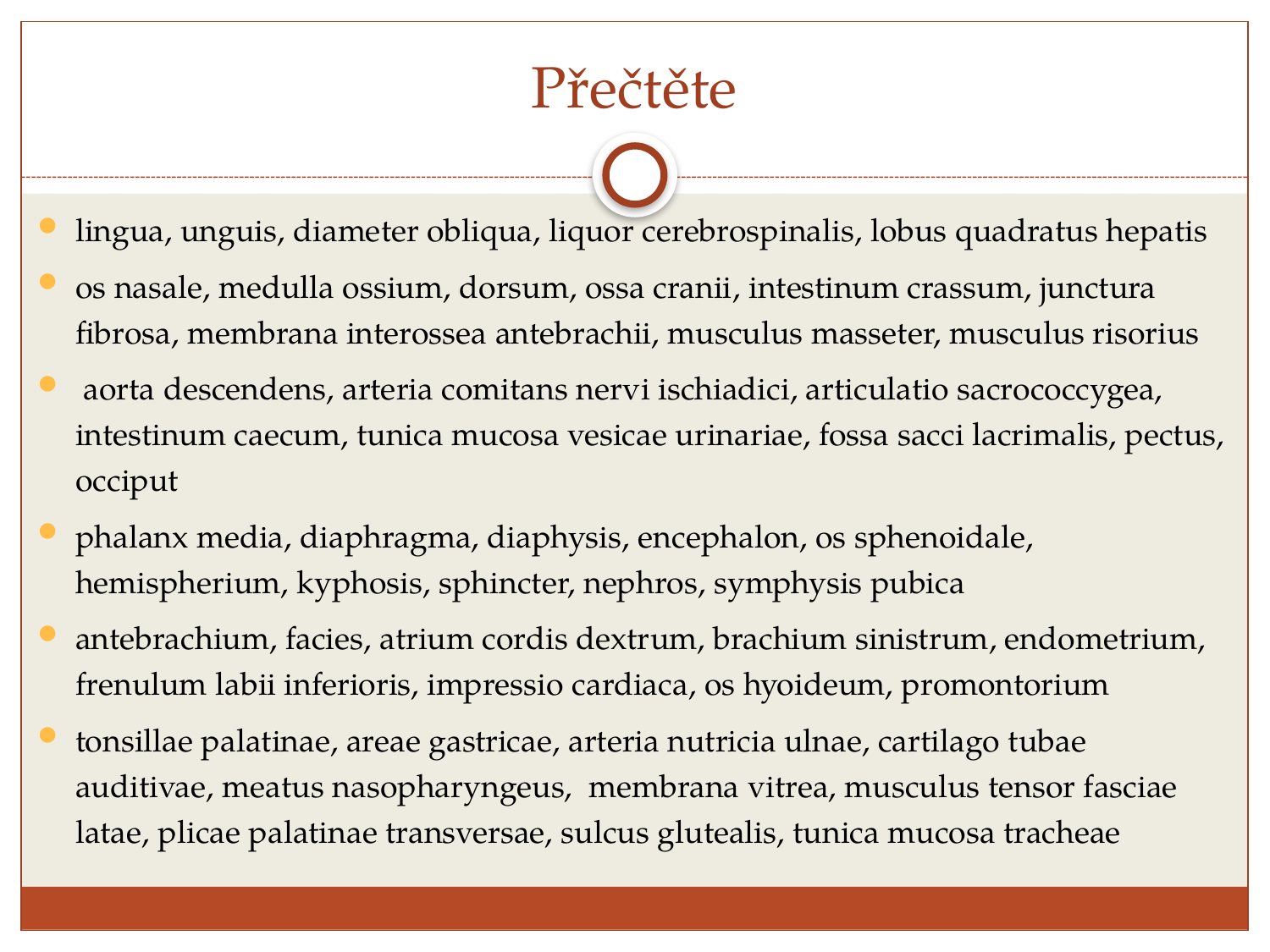

# Přečtěte
lingua, unguis, diameter obliqua, liquor cerebrospinalis, lobus quadratus hepatis
os nasale, medulla ossium, dorsum, ossa cranii, intestinum crassum, junctura fibrosa, membrana interossea antebrachii, musculus masseter, musculus risorius
 aorta descendens, arteria comitans nervi ischiadici, articulatio sacrococcygea, intestinum caecum, tunica mucosa vesicae urinariae, fossa sacci lacrimalis, pectus, occiput
phalanx media, diaphragma, diaphysis, encephalon, os sphenoidale, hemispherium, kyphosis, sphincter, nephros, symphysis pubica
antebrachium, facies, atrium cordis dextrum, brachium sinistrum, endometrium, frenulum labii inferioris, impressio cardiaca, os hyoideum, promontorium
tonsillae palatinae, areae gastricae, arteria nutricia ulnae, cartilago tubae auditivae, meatus nasopharyngeus,  membrana vitrea, musculus tensor fasciae latae, plicae palatinae transversae, sulcus glutealis, tunica mucosa tracheae